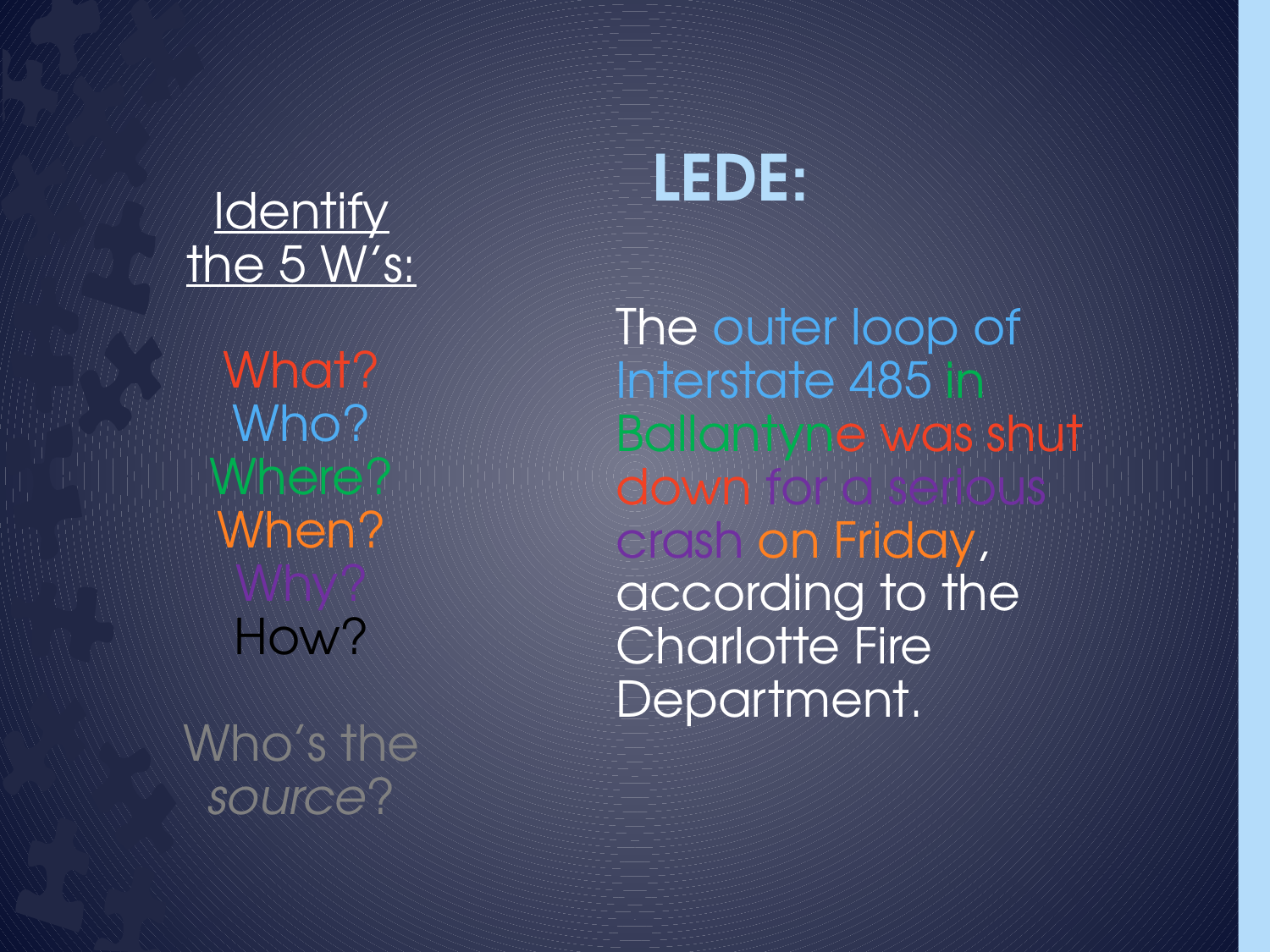

# LEDE:
Identify the 5 W’s:

What?
Who?
Where?
When?
Why?
How?

Who’s the source?
The outer loop of Interstate 485 in Ballantyne was shut down for a serious crash on Friday, according to the Charlotte Fire Department.